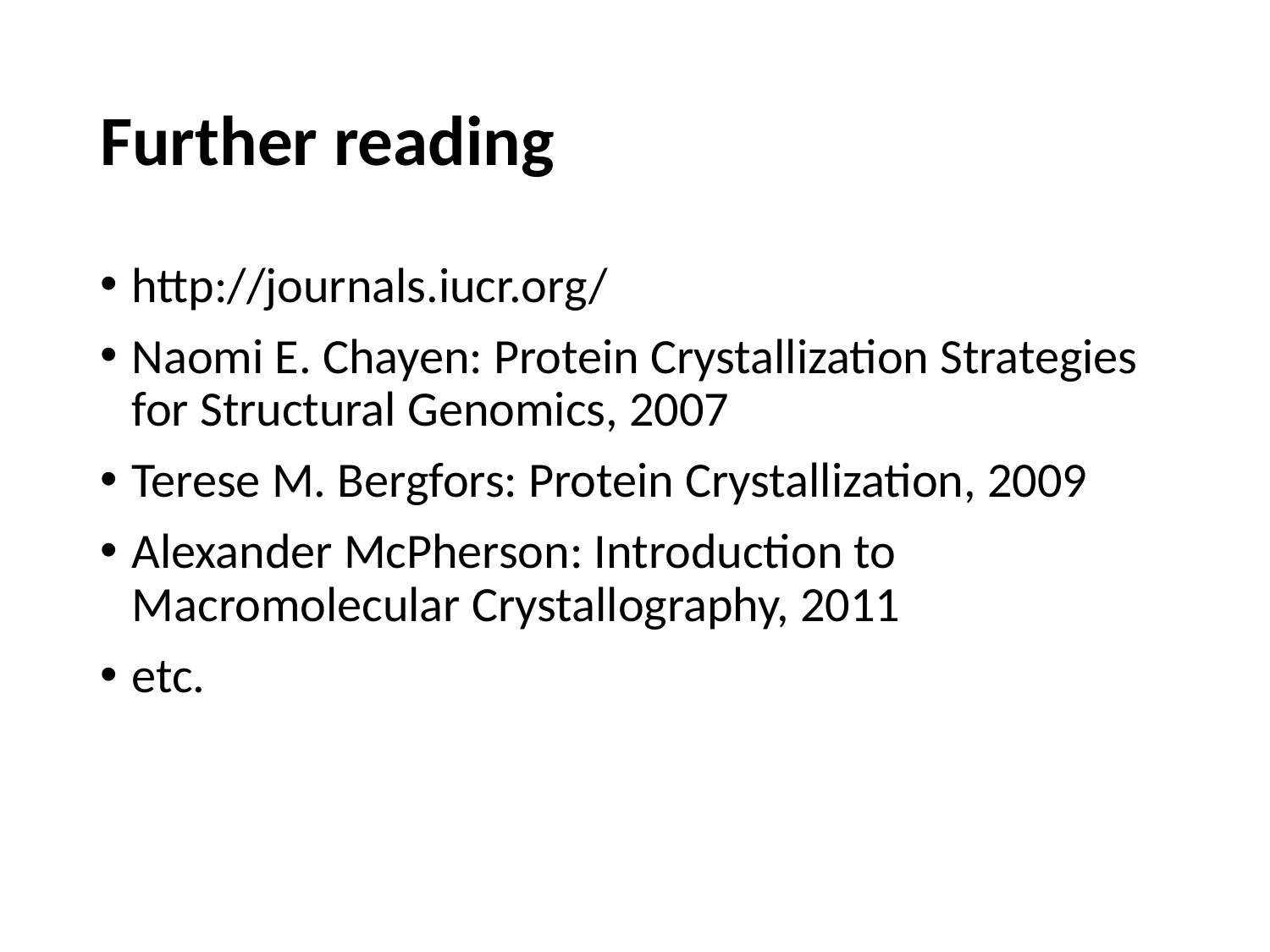

# Further reading
http://journals.iucr.org/
Naomi E. Chayen: Protein Crystallization Strategies for Structural Genomics, 2007
Terese M. Bergfors: Protein Crystallization, 2009
Alexander McPherson: Introduction to Macromolecular Crystallography, 2011
etc.